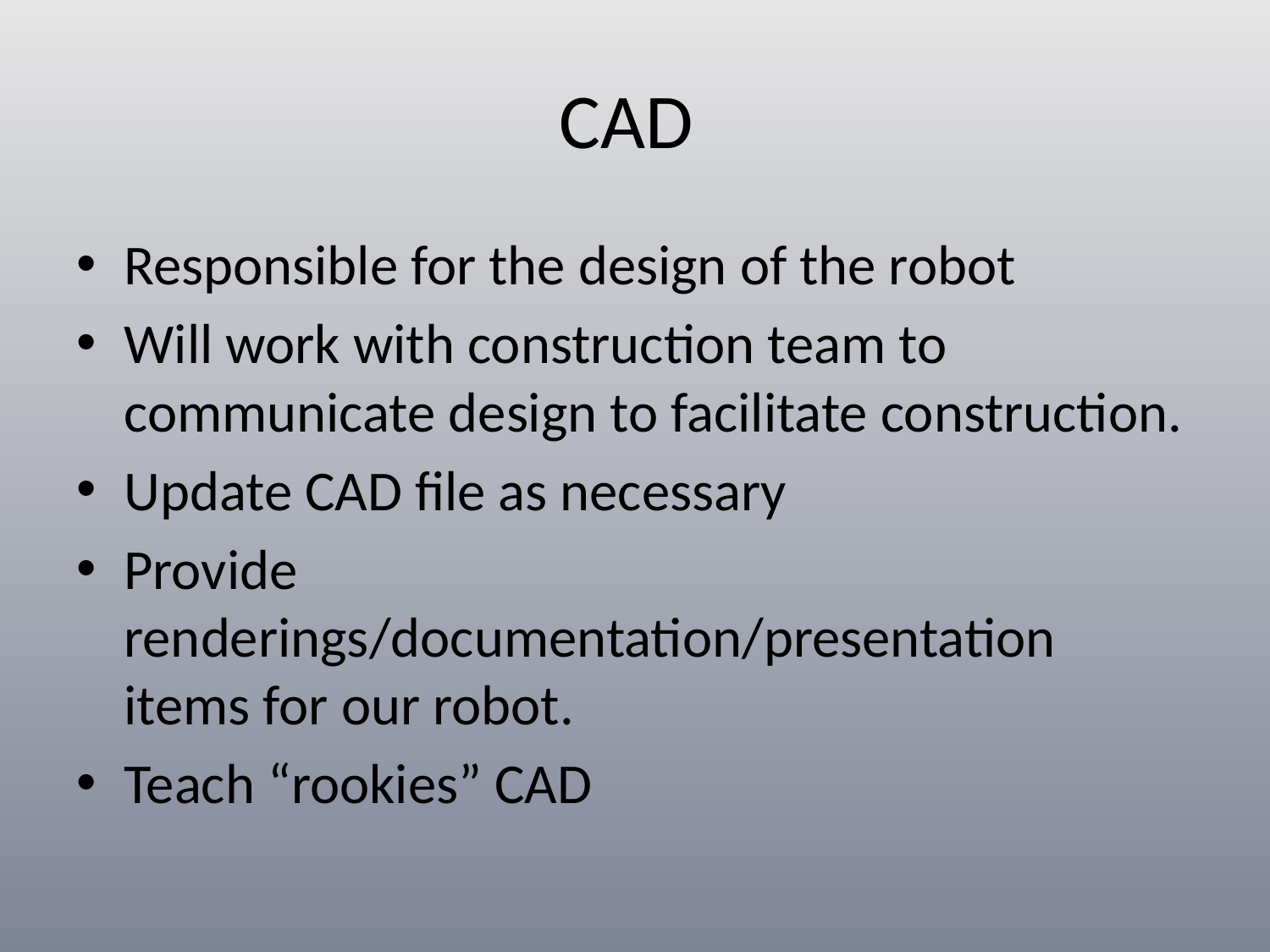

# CAD
Responsible for the design of the robot
Will work with construction team to communicate design to facilitate construction.
Update CAD file as necessary
Provide renderings/documentation/presentation items for our robot.
Teach “rookies” CAD